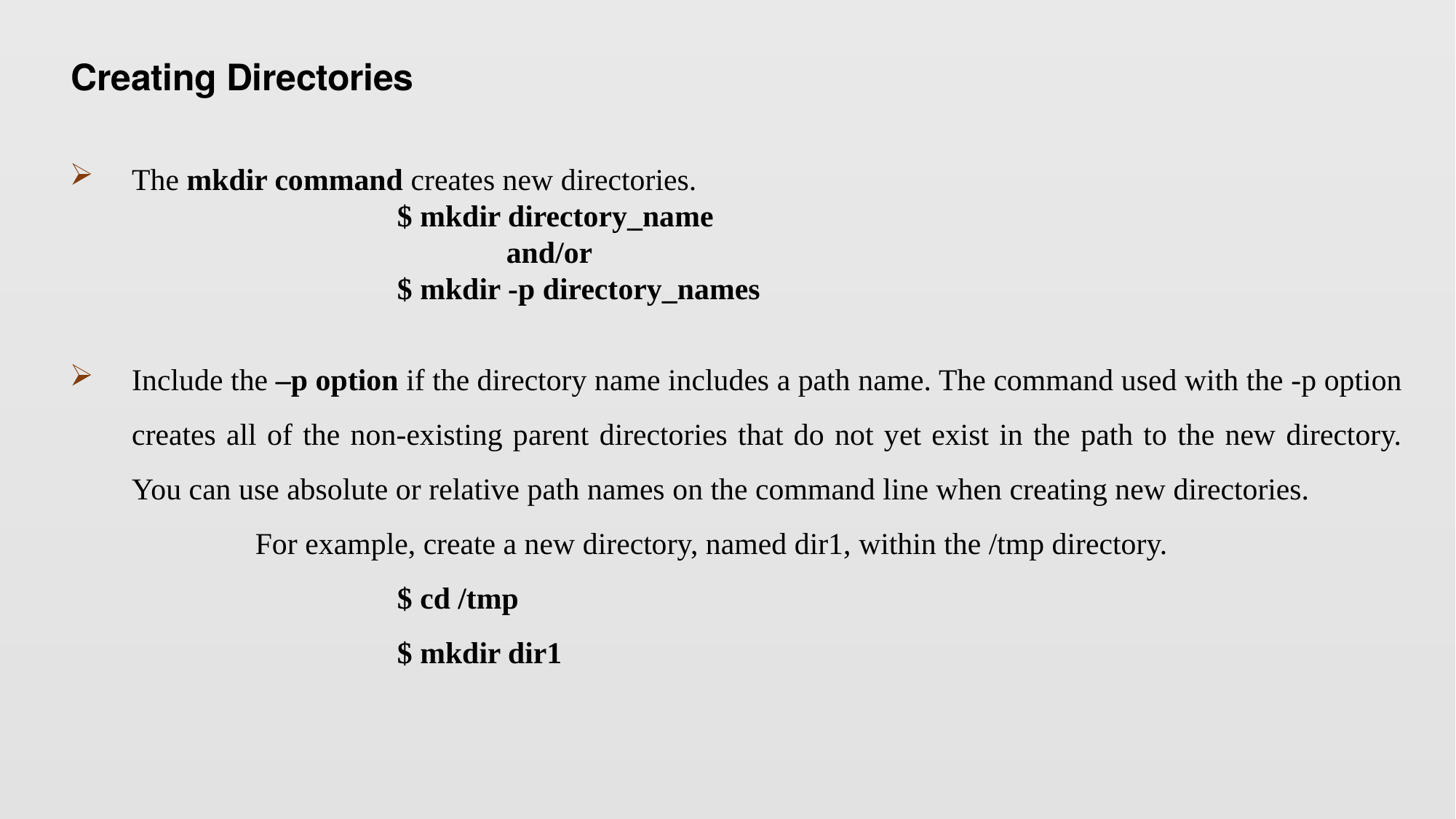

Creating Directories
The mkdir command creates new directories.
 			$ mkdir directory_name
				and/or
			$ mkdir -p directory_names

Include the –p option if the directory name includes a path name. The command used with the -p option creates all of the non-existing parent directories that do not yet exist in the path to the new directory. You can use absolute or relative path names on the command line when creating new directories.
	          For example, create a new directory, named dir1, within the /tmp directory.
			$ cd /tmp
			$ mkdir dir1
21